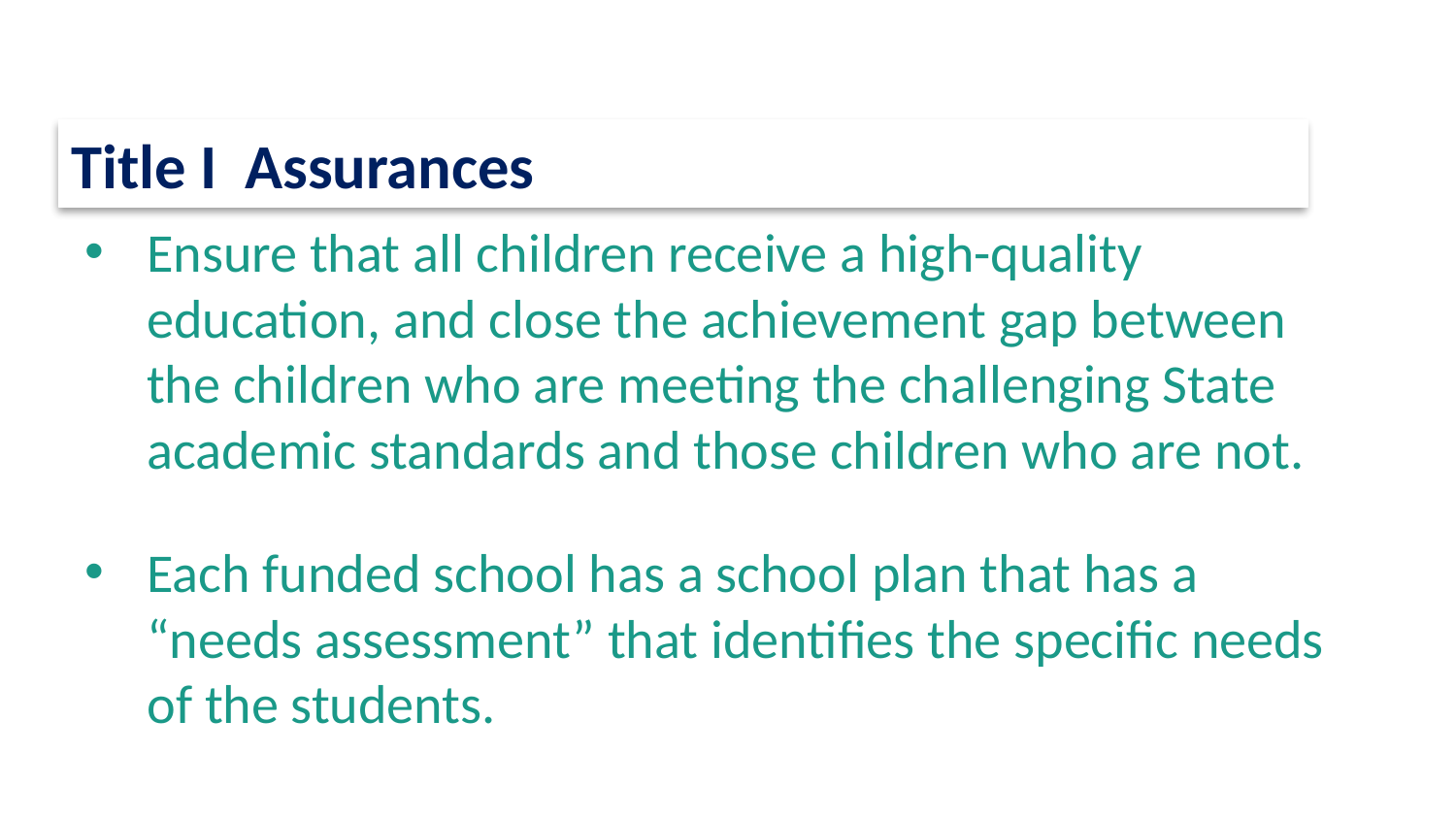

Title I  Assurances
Ensure that all children receive a high-quality education, and close the achievement gap between the children who are meeting the challenging State academic standards and those children who are not.

Each funded school has a school plan that has a “needs assessment” that identifies the specific needs of the students.